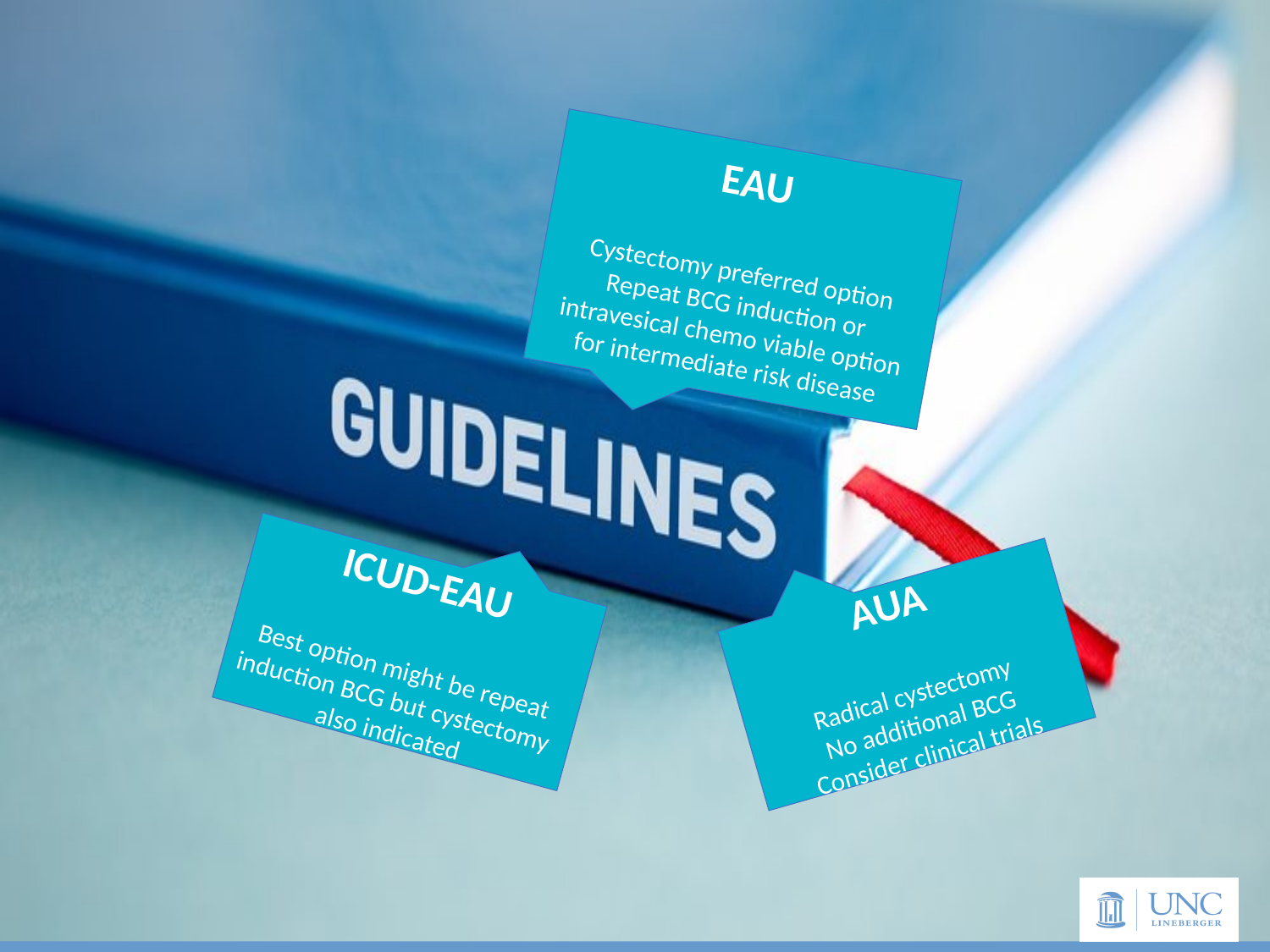

EAU

Cystectomy preferred option
Repeat BCG induction or intravesical chemo viable option for intermediate risk disease
ICUD-EAU

Best option might be repeat induction BCG but cystectomy  also indicated
AUA

Radical cystectomy
No additional BCG
Consider clinical trials